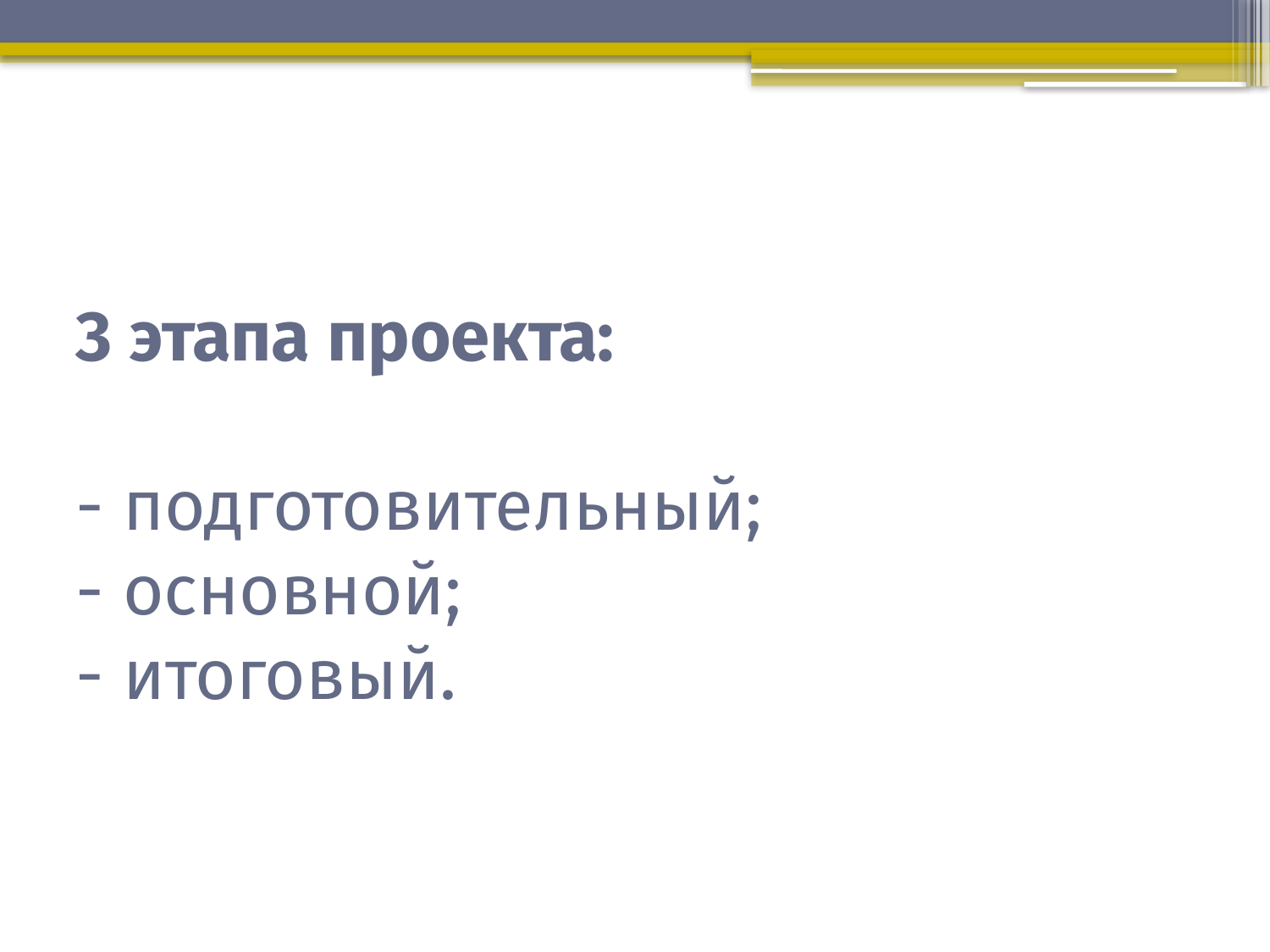

# 3 этапа проекта: - подготовительный; - основной; - итоговый.